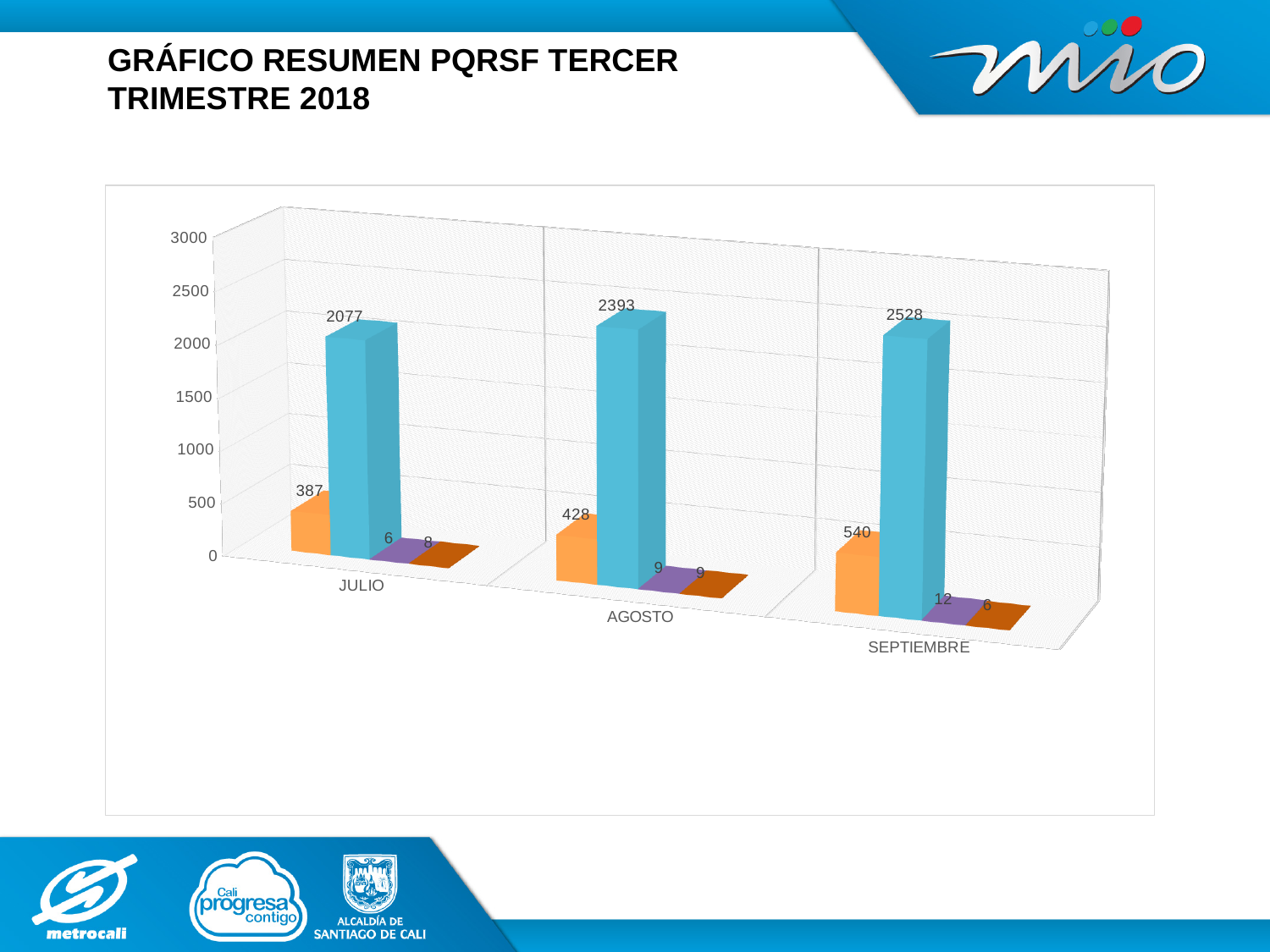

# GRÁFICO RESUMEN PQRSF TERCER TRIMESTRE 2018

[unsupported chart]